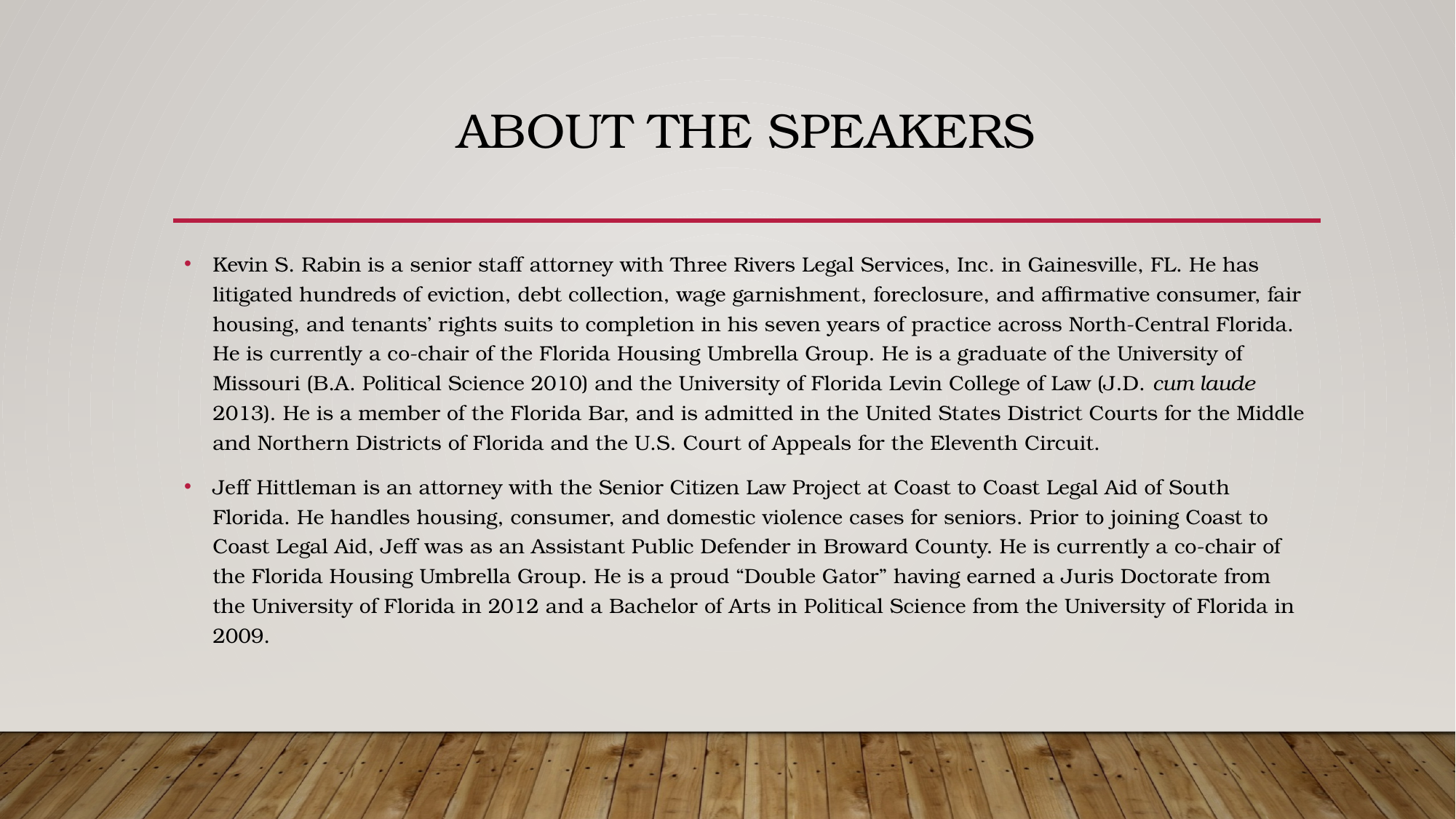

# About the speakerS
Kevin S. Rabin is a senior staff attorney with Three Rivers Legal Services, Inc. in Gainesville, FL. He has litigated hundreds of eviction, debt collection, wage garnishment, foreclosure, and affirmative consumer, fair housing, and tenants’ rights suits to completion in his seven years of practice across North-Central Florida. He is currently a co-chair of the Florida Housing Umbrella Group. He is a graduate of the University of Missouri (B.A. Political Science 2010) and the University of Florida Levin College of Law (J.D. cum laude 2013). He is a member of the Florida Bar, and is admitted in the United States District Courts for the Middle and Northern Districts of Florida and the U.S. Court of Appeals for the Eleventh Circuit.
Jeff Hittleman is an attorney with the Senior Citizen Law Project at Coast to Coast Legal Aid of South Florida. He handles housing, consumer, and domestic violence cases for seniors. Prior to joining Coast to Coast Legal Aid, Jeff was as an Assistant Public Defender in Broward County. He is currently a co-chair of the Florida Housing Umbrella Group. He is a proud “Double Gator” having earned a Juris Doctorate from the University of Florida in 2012 and a Bachelor of Arts in Political Science from the University of Florida in 2009.